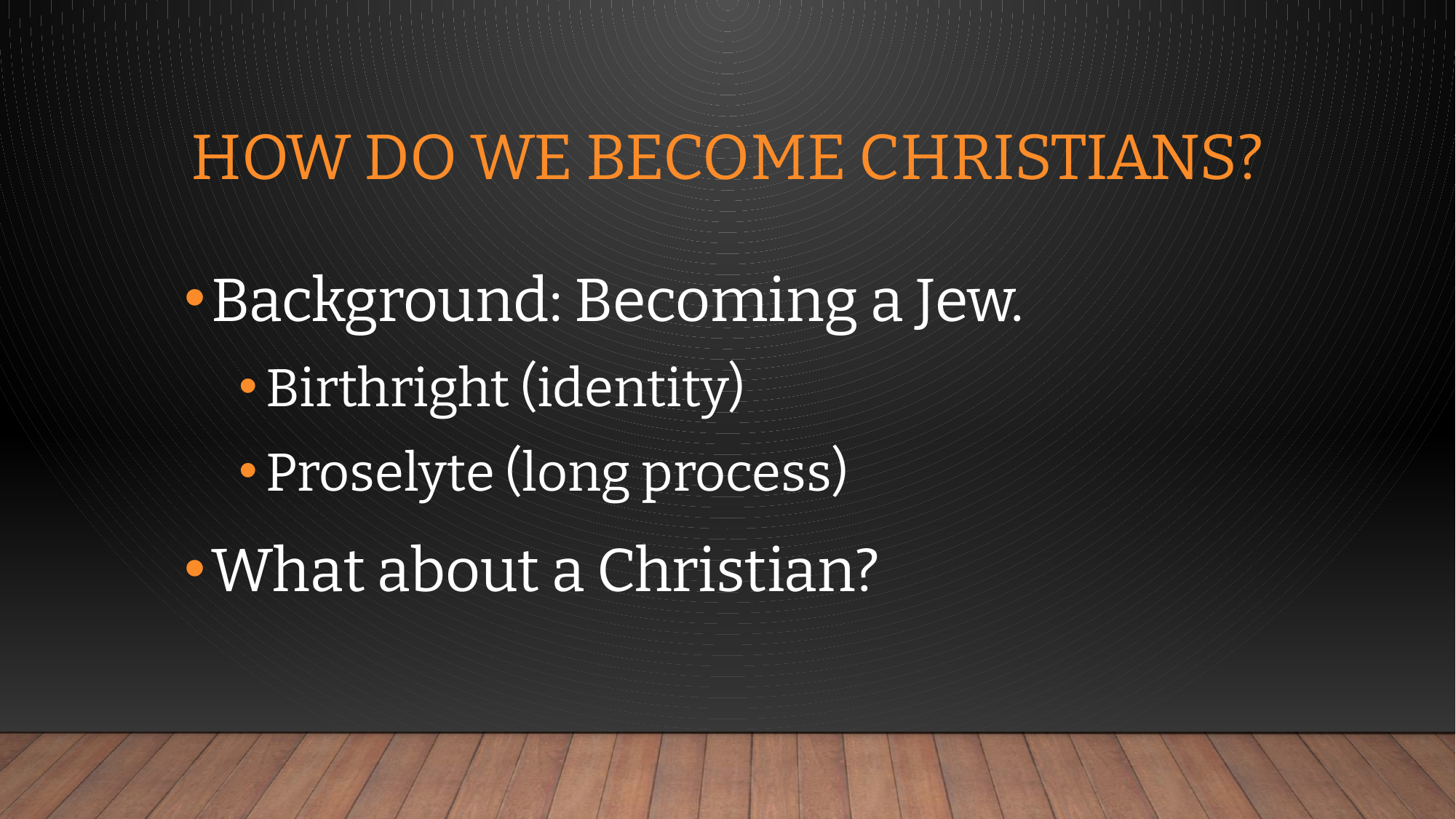

# How do we become Christians?
Background: Becoming a Jew.
Birthright (identity)
Proselyte (long process)
What about a Christian?